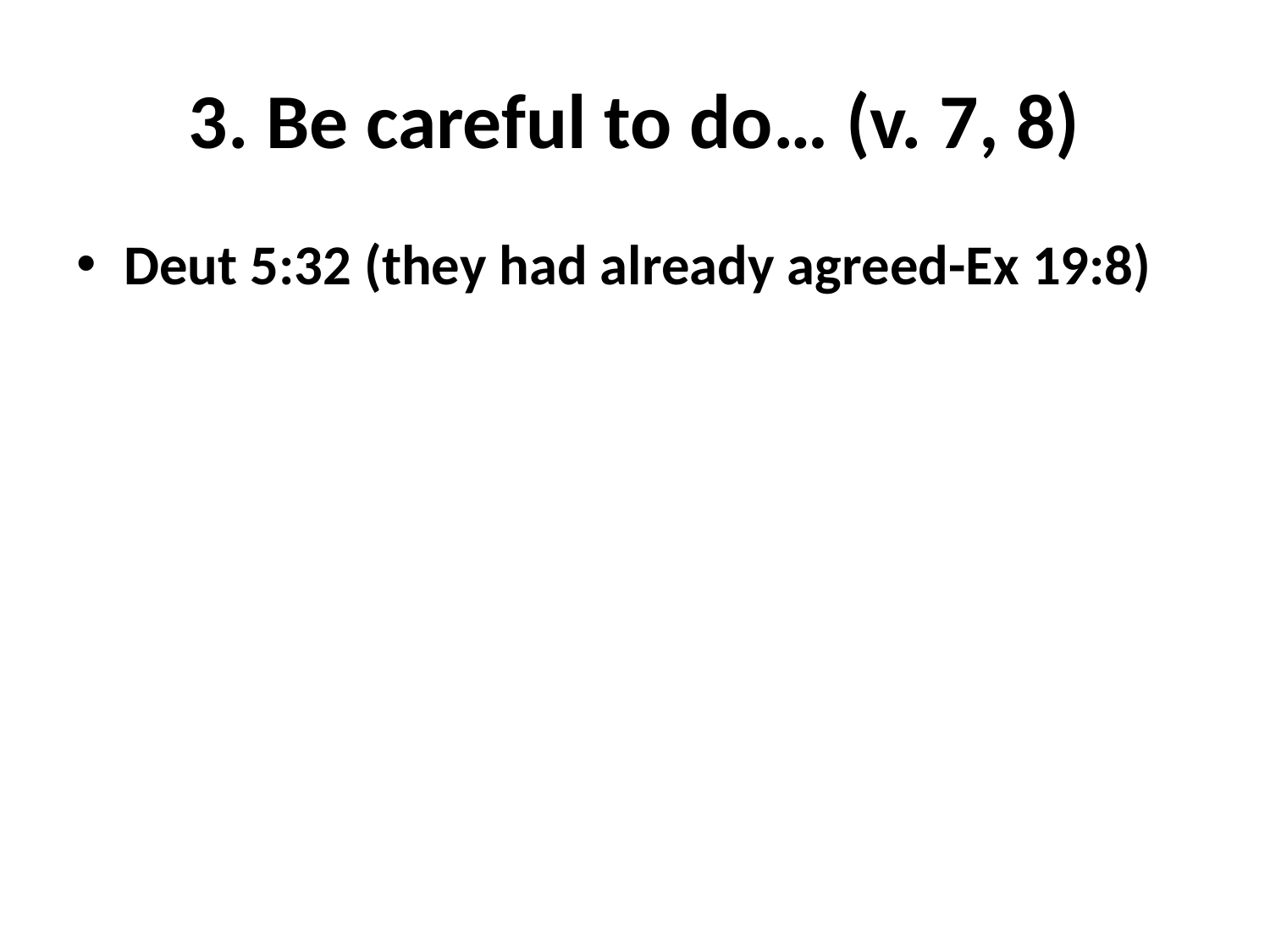

# 3. Be careful to do… (v. 7, 8)
Deut 5:32 (they had already agreed-Ex 19:8)